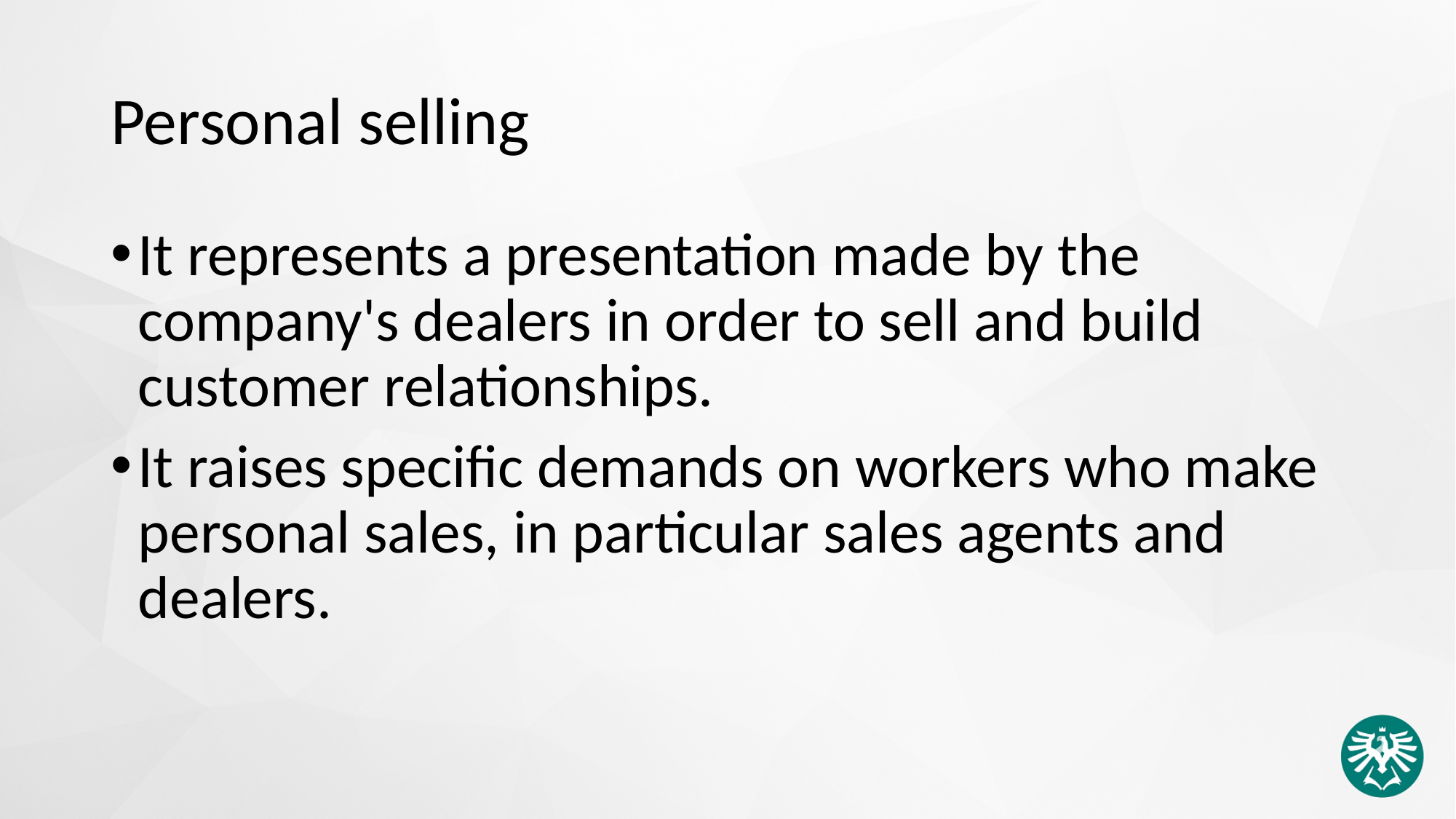

# Personal selling
It represents a presentation made by the company's dealers in order to sell and build customer relationships.
It raises specific demands on workers who make personal sales, in particular sales agents and dealers.